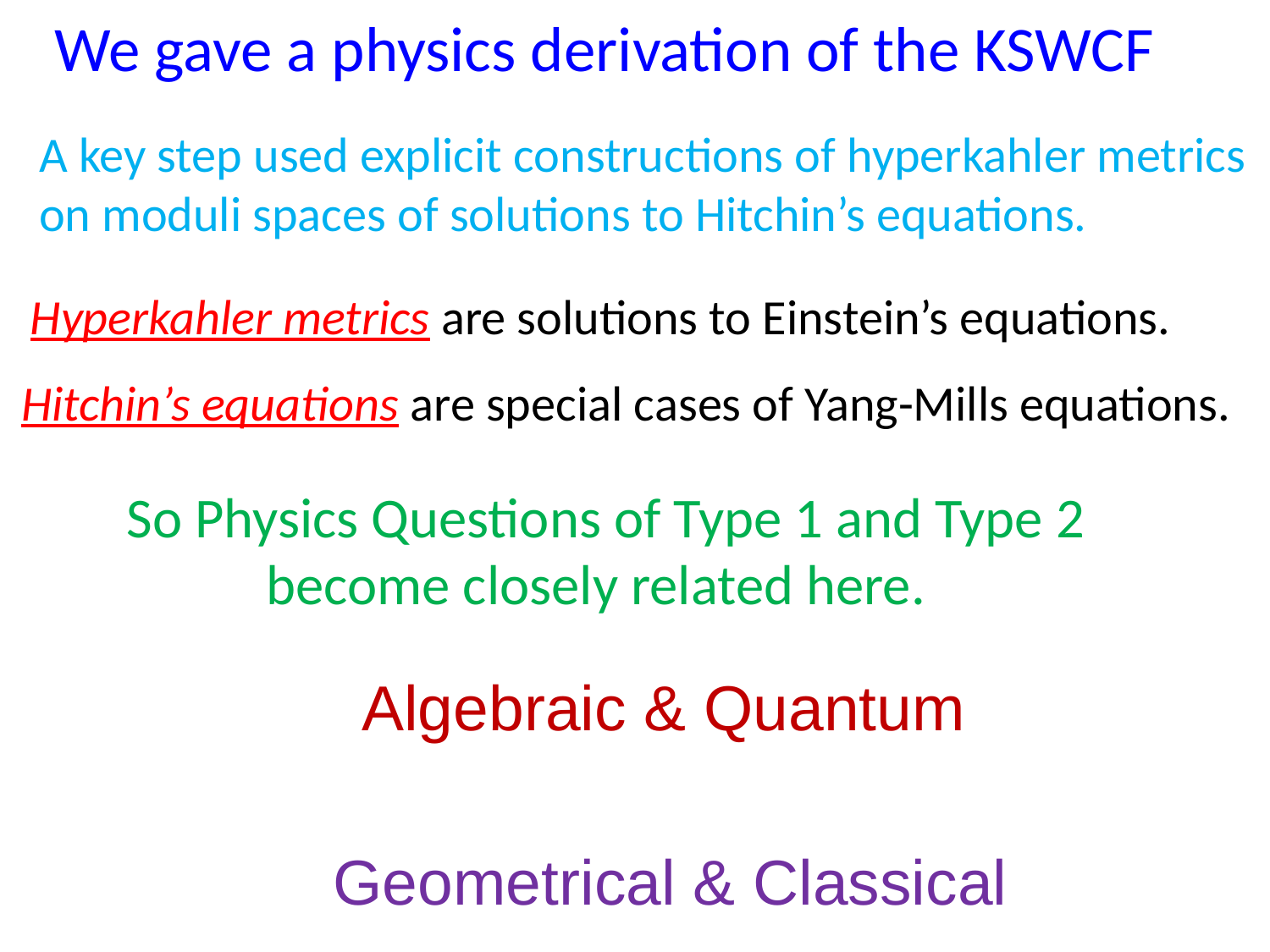

We gave a physics derivation of the KSWCF
A key step used explicit constructions of hyperkahler metrics
on moduli spaces of solutions to Hitchin’s equations.
Hyperkahler metrics are solutions to Einstein’s equations.
Hitchin’s equations are special cases of Yang-Mills equations.
So Physics Questions of Type 1 and Type 2
           become closely related here.
Algebraic & Quantum
Geometrical & Classical